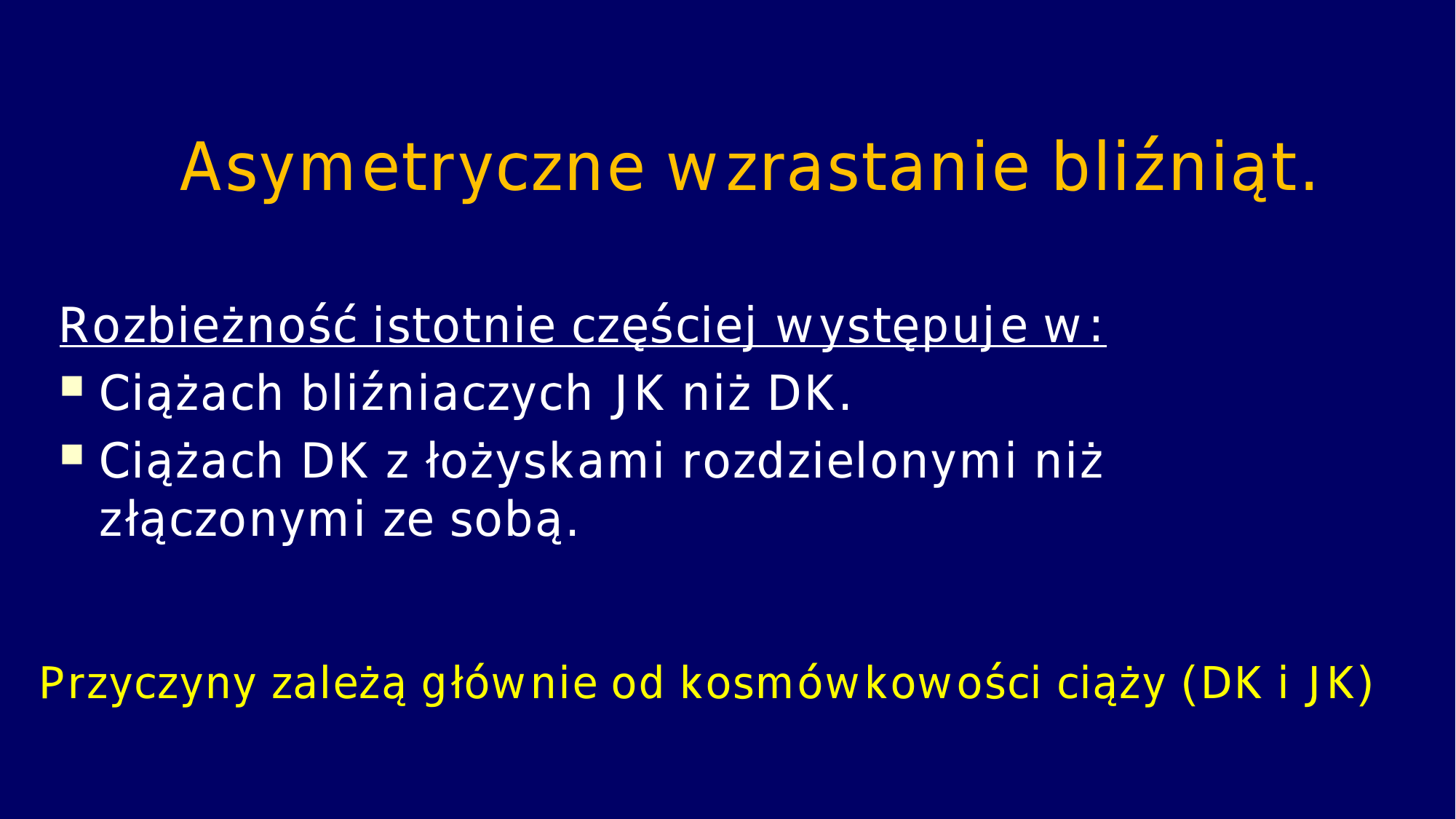

Asymetryczne wzrastanie bliźniąt.
Rozbieżność istotnie częściej występuje w:
Ciążach bliźniaczych JK niż DK.
Ciążach DK z łożyskami rozdzielonymi niż złączonymi ze sobą.

# Przyczyny zależą głównie od kosmówkowości ciąży (DK i JK)